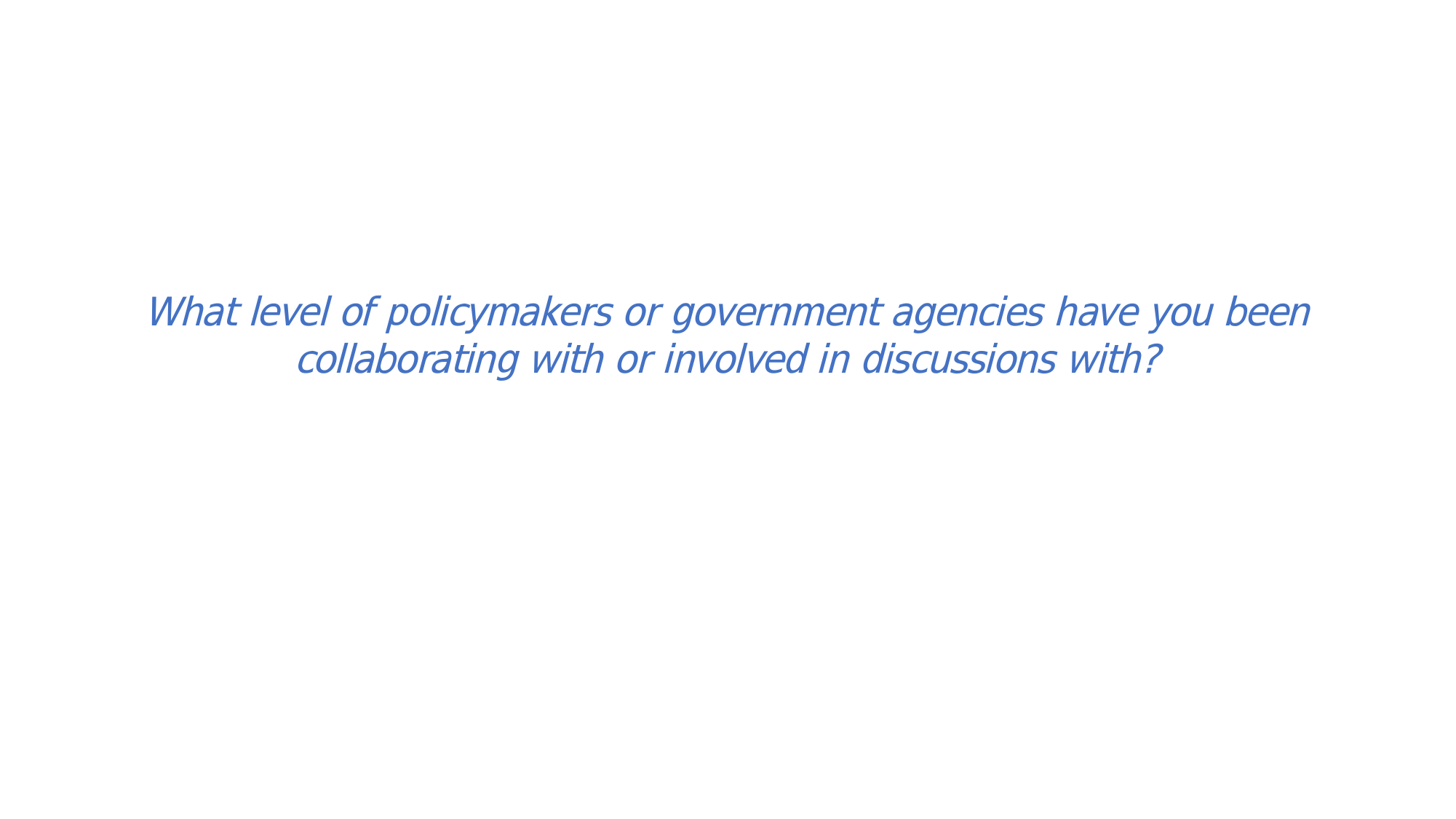

What level of policymakers or government agencies have you been collaborating with or involved in discussions with?